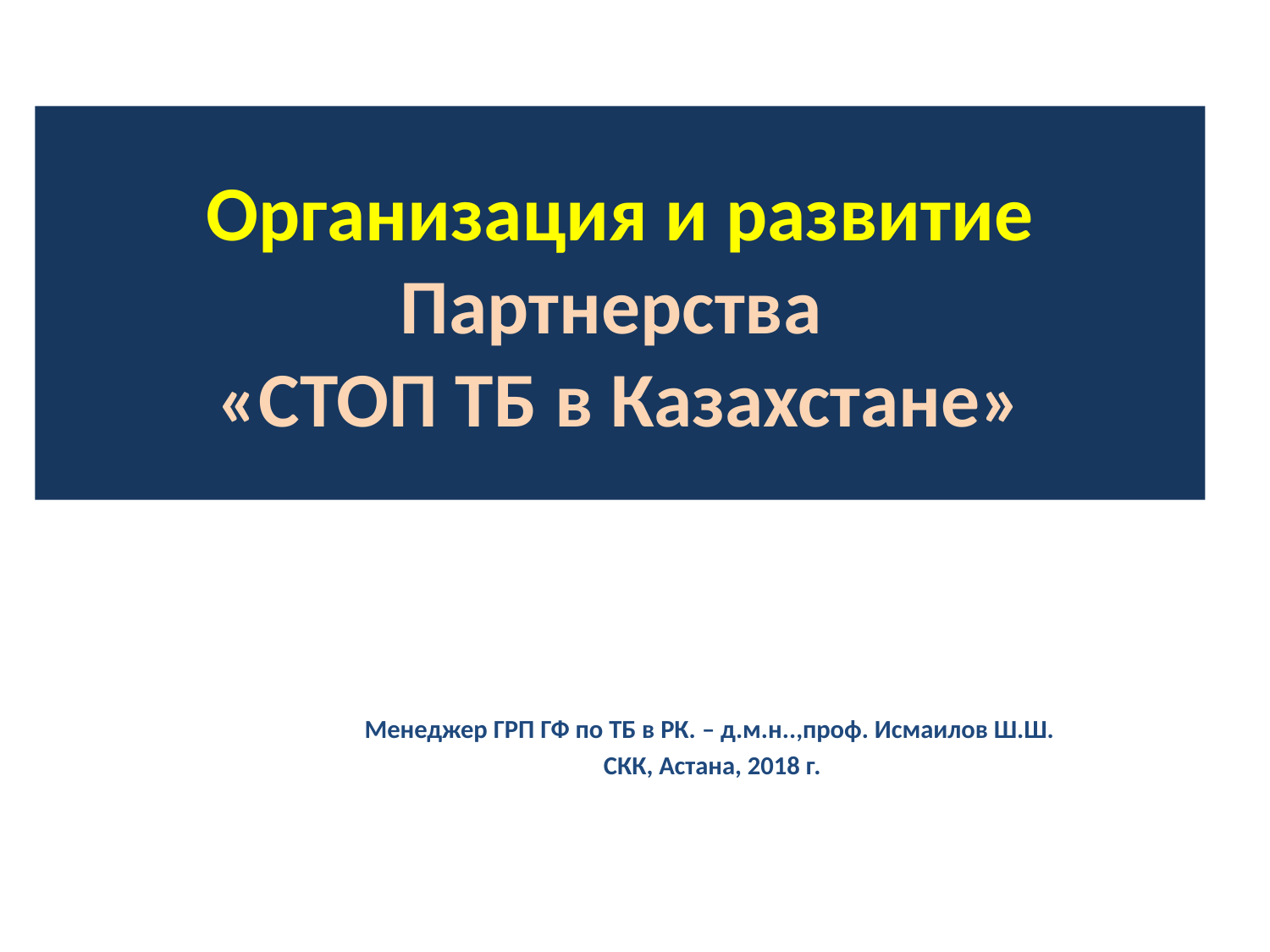

# Организация и развитие Партнерства «СТОП ТБ в Казахстане»
Менеджер ГРП ГФ по ТБ в РК. – д.м.н..,проф. Исмаилов Ш.Ш.
 СКК, Астана, 2018 г.